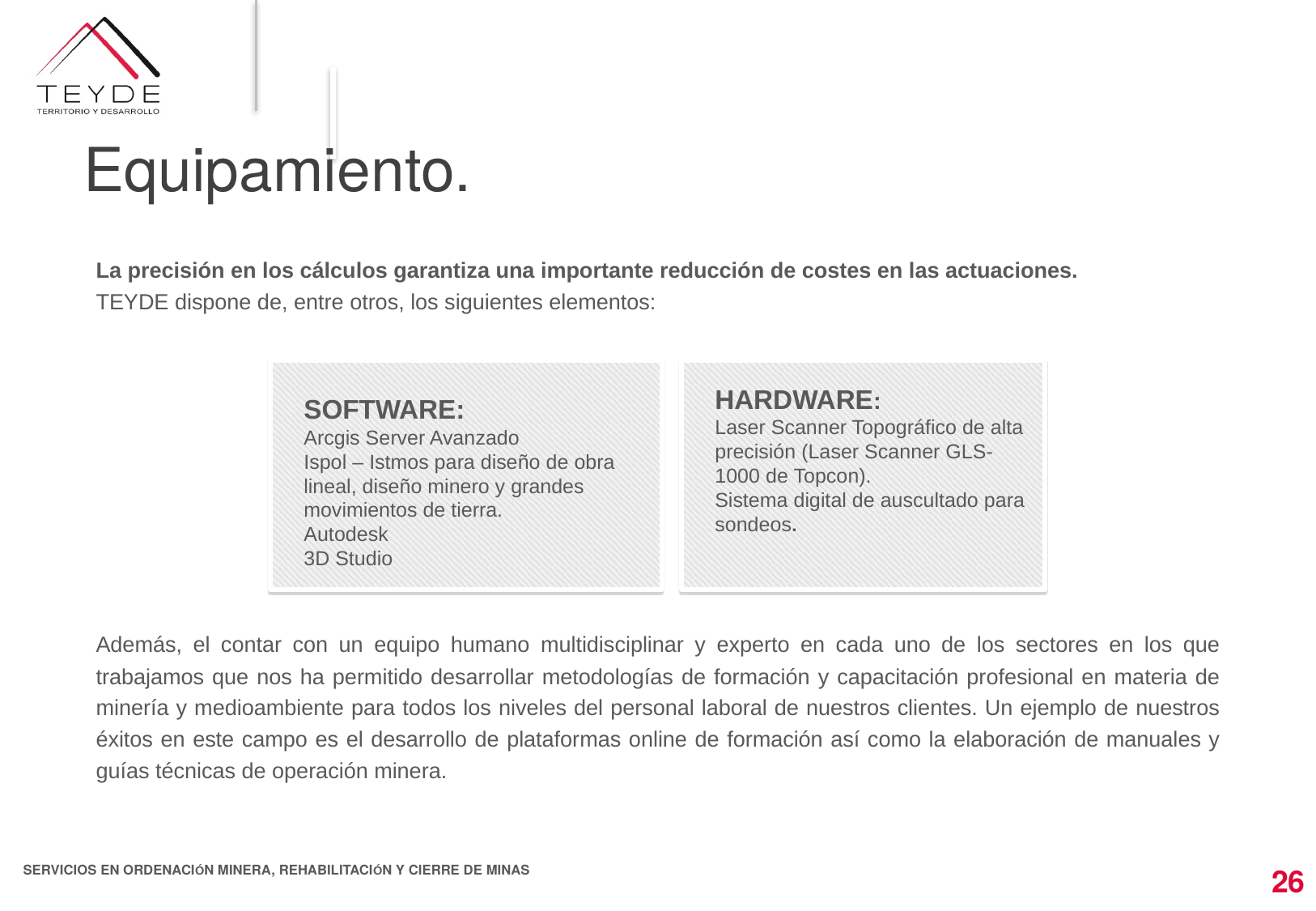

Equipamiento.
La precisión en los cálculos garantiza una importante reducción de costes en las actuaciones.
TEYDE dispone de, entre otros, los siguientes elementos:

SOFTWARE:
Arcgis Server Avanzado
Ispol – Istmos para diseño de obra lineal, diseño minero y grandes movimientos de tierra.
Autodesk
3D Studio

HARDWARE:
Laser Scanner Topográfico de alta precisión (Laser Scanner GLS-1000 de Topcon).
Sistema digital de auscultado para sondeos.

Además, el contar con un equipo humano multidisciplinar y experto en cada uno de los sectores en los que trabajamos que nos ha permitido desarrollar metodologías de formación y capacitación profesional en materia de minería y medioambiente para todos los niveles del personal laboral de nuestros clientes. Un ejemplo de nuestros éxitos en este campo es el desarrollo de plataformas online de formación así como la elaboración de manuales y guías técnicas de operación minera.
26